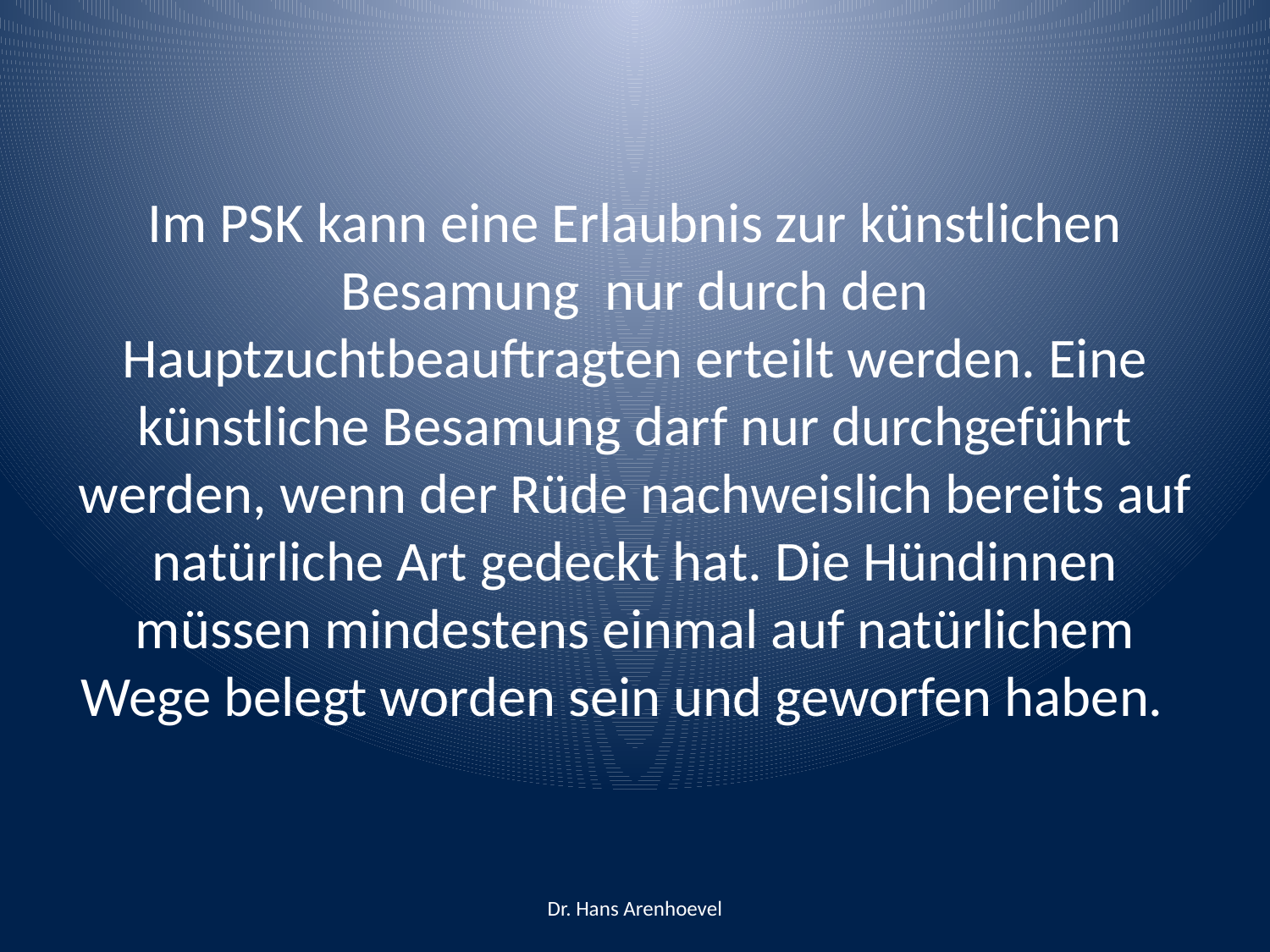

# Im PSK kann eine Erlaubnis zur künstlichen Besamung  nur durch den Hauptzuchtbeauftragten erteilt werden. Eine künstliche Besamung darf nur durchgeführt werden, wenn der Rüde nachweislich bereits auf natürliche Art gedeckt hat. Die Hündinnen müssen mindestens einmal auf natürlichem Wege belegt worden sein und geworfen haben.
Dr. Hans Arenhoevel